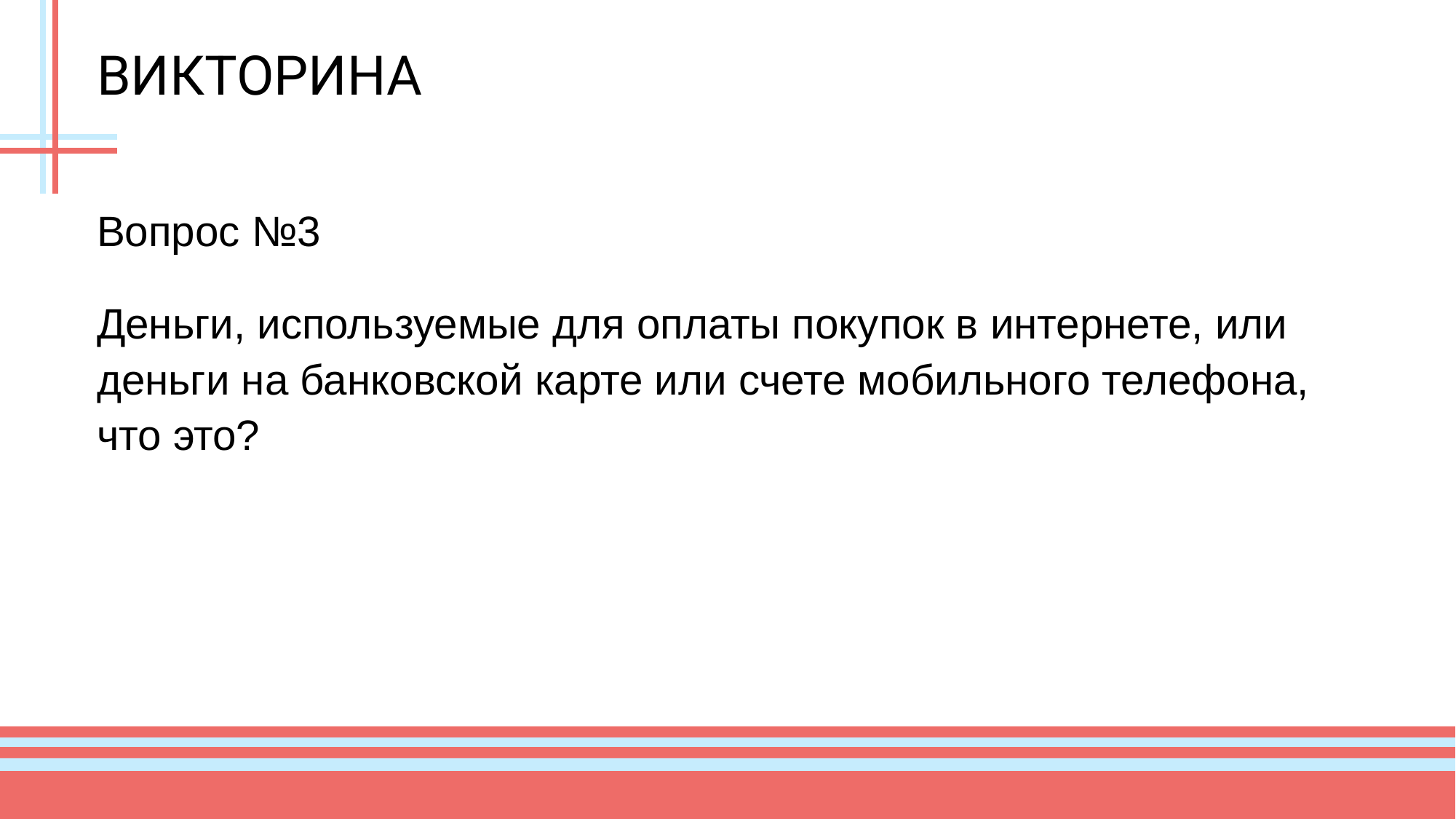

# ВИКТОРИНА
Вопрос №3
Деньги, используемые для оплаты покупок в интернете, или деньги на банковской карте или счете мобильного телефона, что это?
6